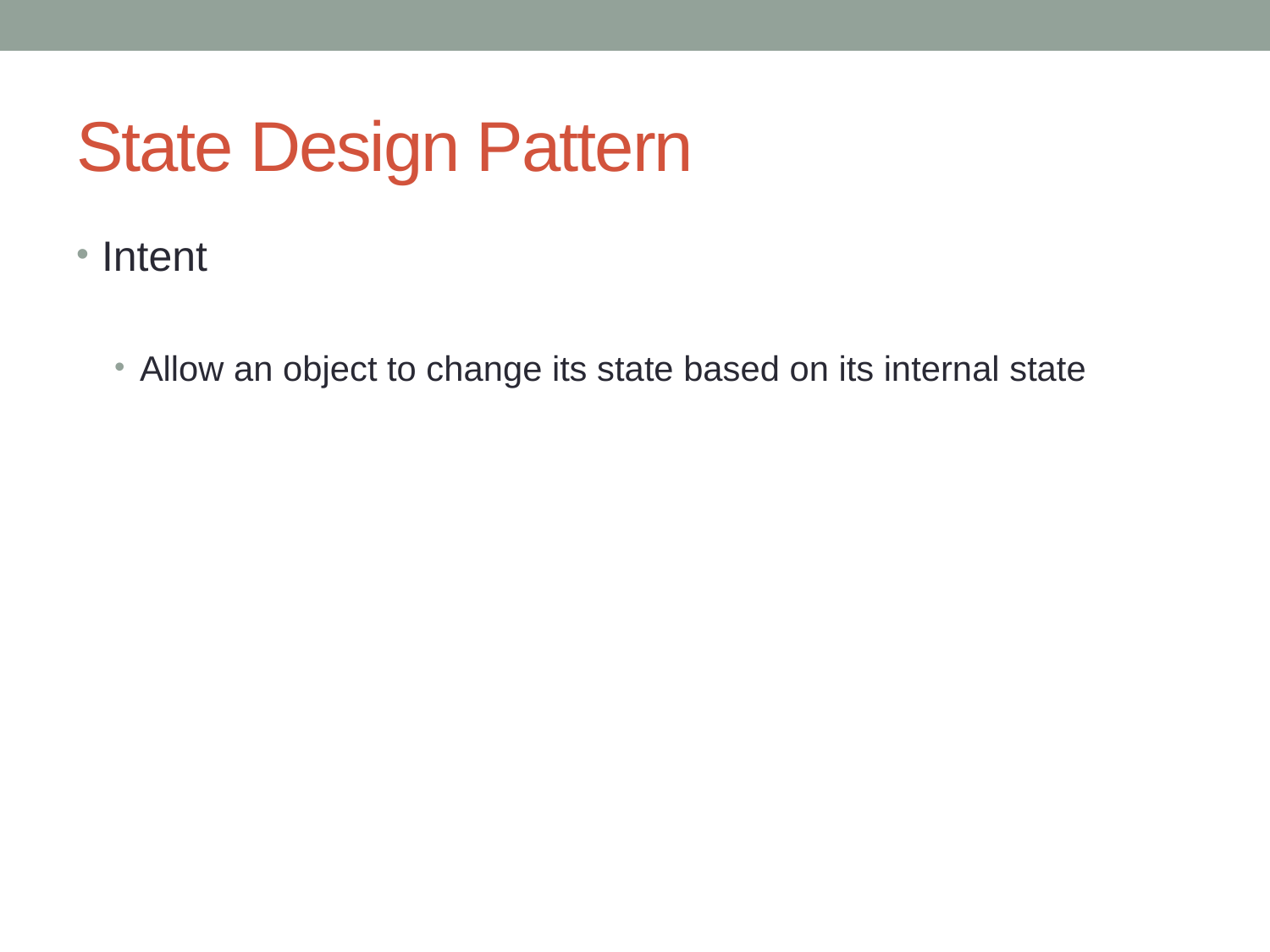

# State Design Pattern
Intent

Allow an object to change its state based on its internal state